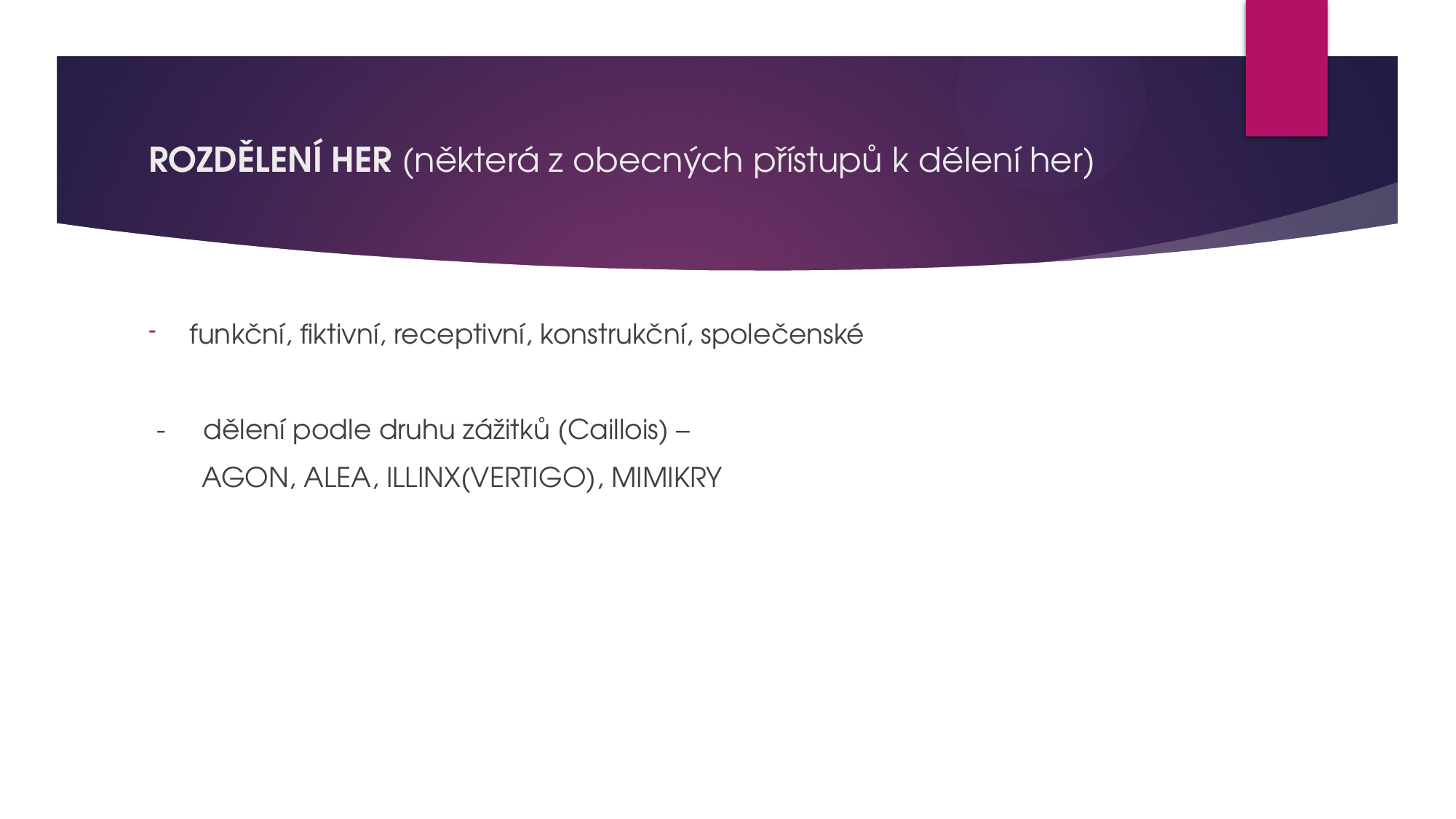

# ROZDĚLENÍ HER (některá z obecných přístupů k dělení her)
funkční, fiktivní, receptivní, konstrukční, společenské

 -     dělení podle druhu zážitků (Caillois) –
       AGON, ALEA, ILLINX(VERTIGO), MIMIKRY